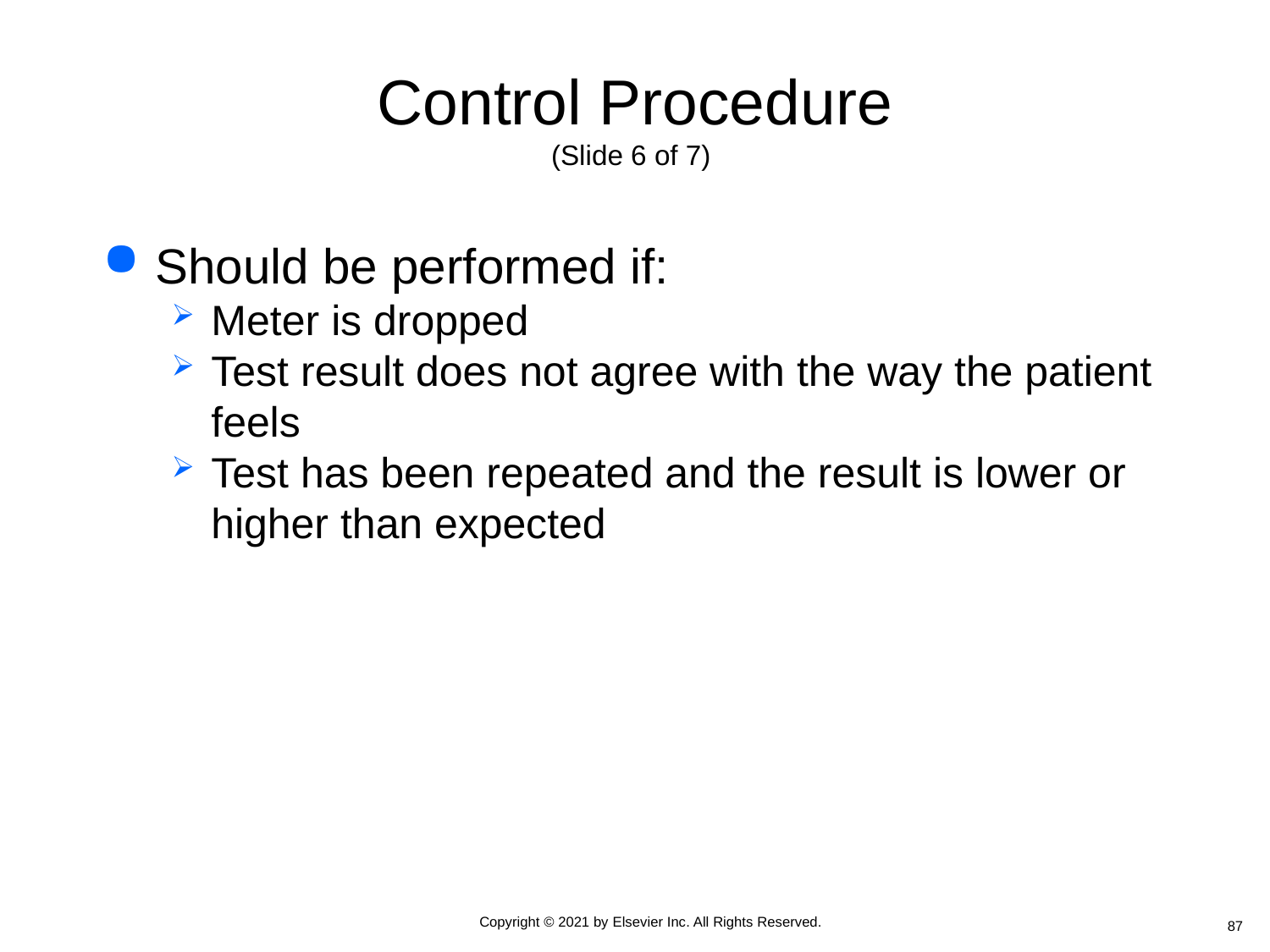

# Control Procedure (Slide 6 of 7)
Should be performed if:
Meter is dropped
Test result does not agree with the way the patient feels
Test has been repeated and the result is lower or higher than expected

87